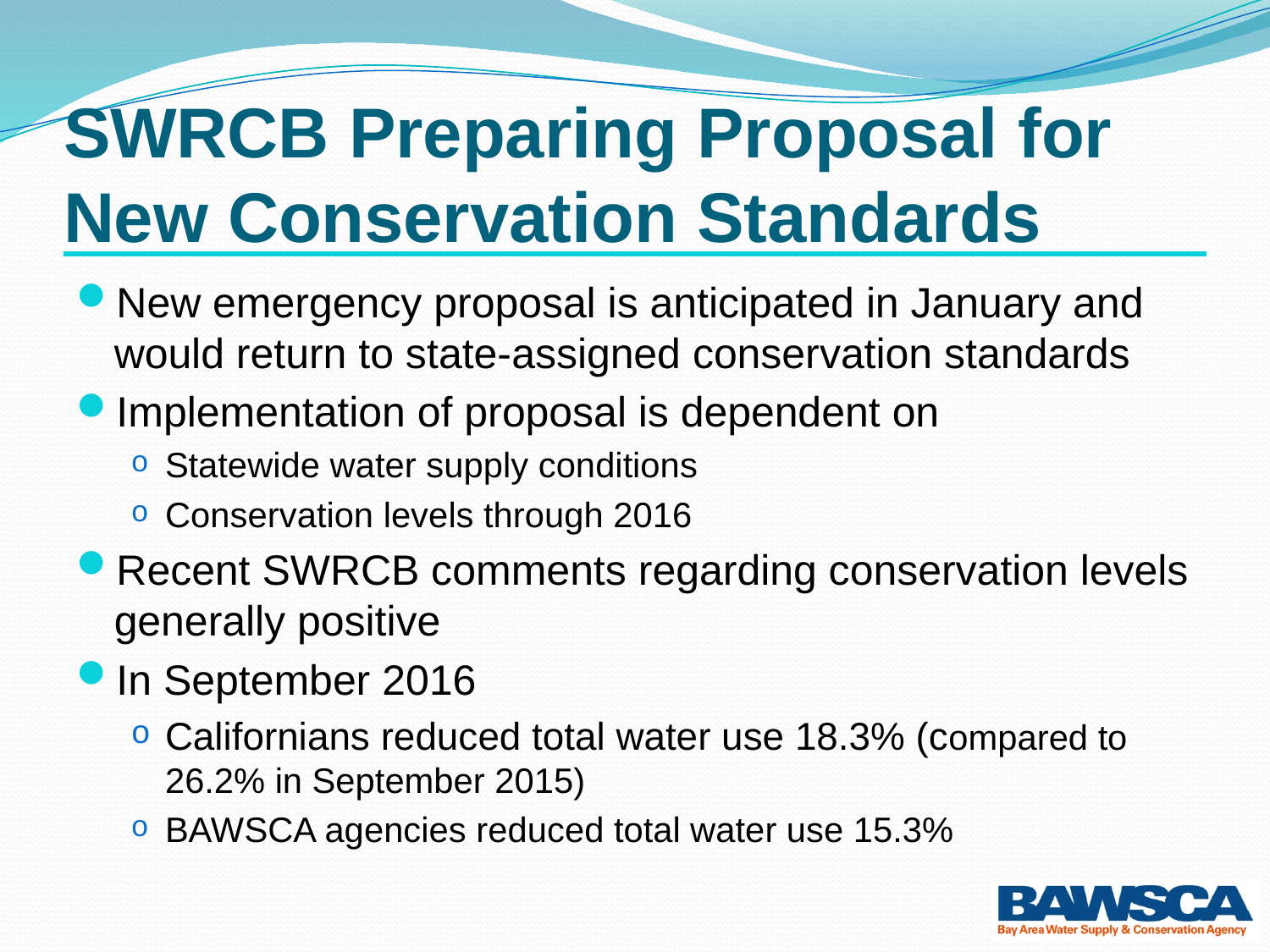

# SWRCB Preparing Proposal for New Conservation Standards
New emergency proposal is anticipated in January and would return to state-assigned conservation standards
Implementation of proposal is dependent on
Statewide water supply conditions
Conservation levels through 2016
Recent SWRCB comments regarding conservation levels generally positive
In September 2016
Californians reduced total water use 18.3% (compared to 26.2% in September 2015)
BAWSCA agencies reduced total water use 15.3%